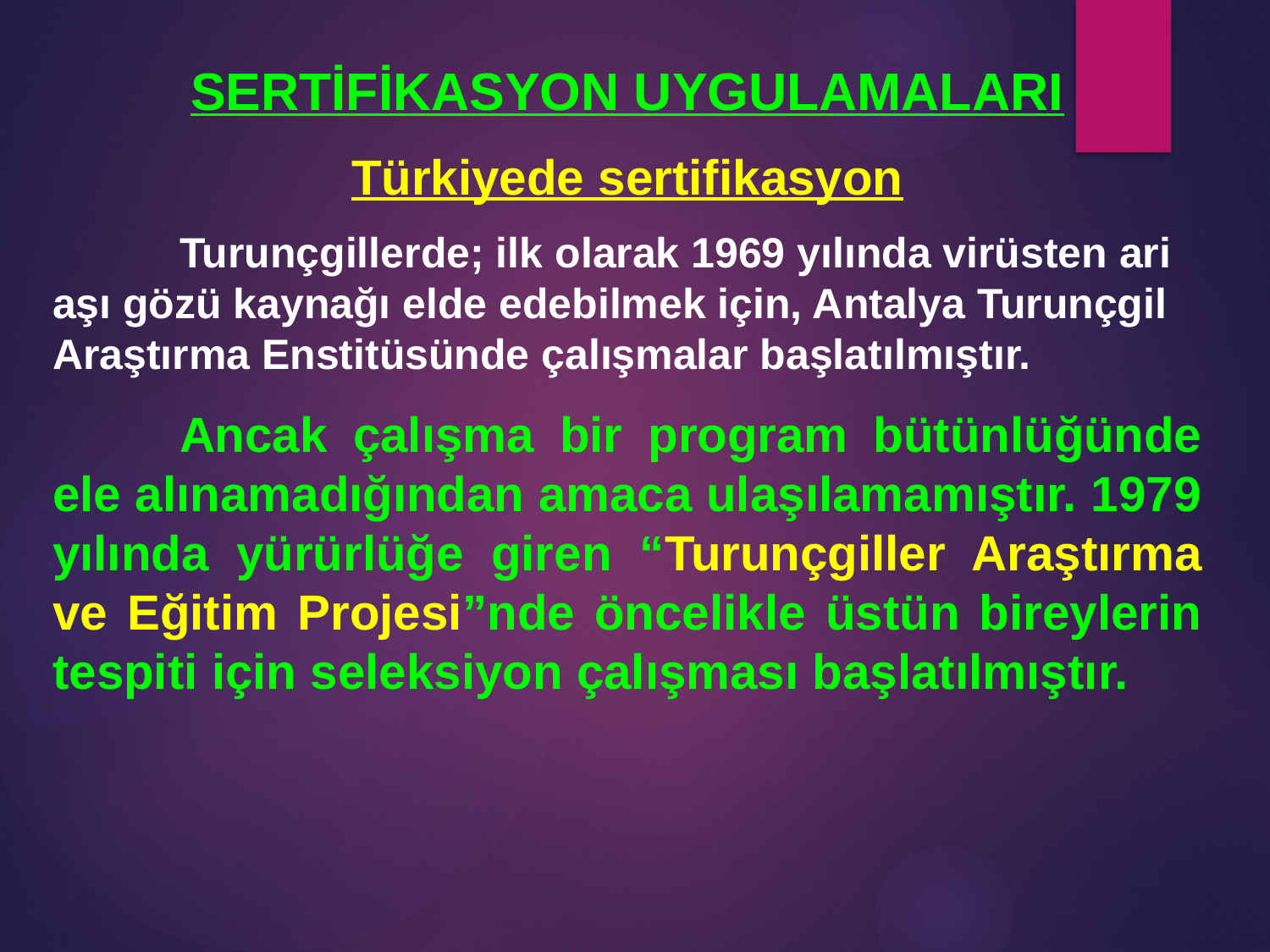

SERTİFİKASYON UYGULAMALARI
Türkiyede sertifikasyon
	Turunçgillerde; ilk olarak 1969 yılında virüsten ari aşı gözü kaynağı elde edebilmek için, Antalya Turunçgil Araştırma Enstitüsünde çalışmalar başlatılmıştır.
	Ancak çalışma bir program bütünlüğünde ele alınamadığından amaca ulaşılamamıştır. 1979 yılında yürürlüğe giren “Turunçgiller Araştırma ve Eğitim Projesi”nde öncelikle üstün bireylerin tespiti için seleksiyon çalışması başlatılmıştır.